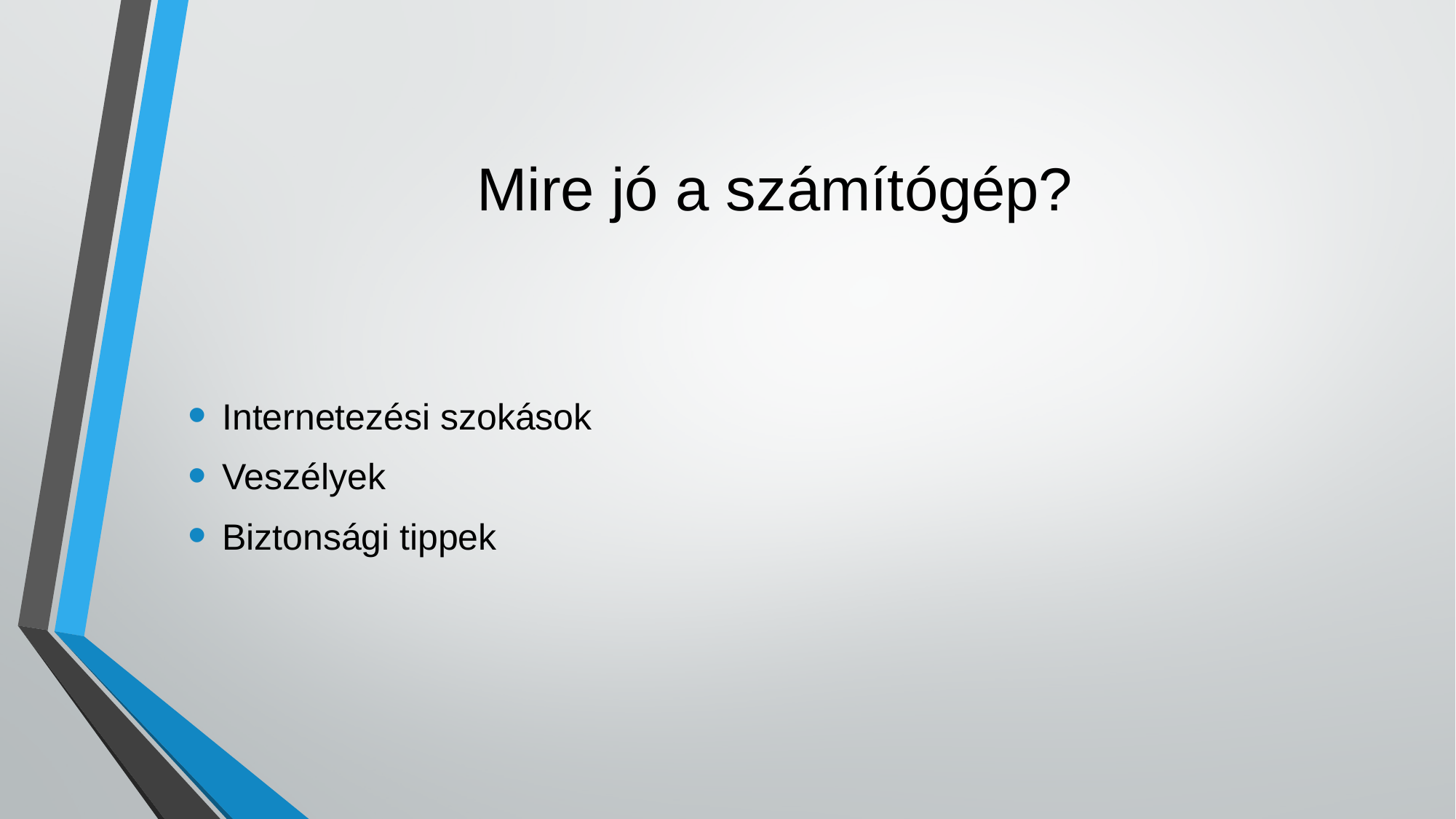

# Mire jó a számítógép?
Internetezési szokások
Veszélyek
Biztonsági tippek